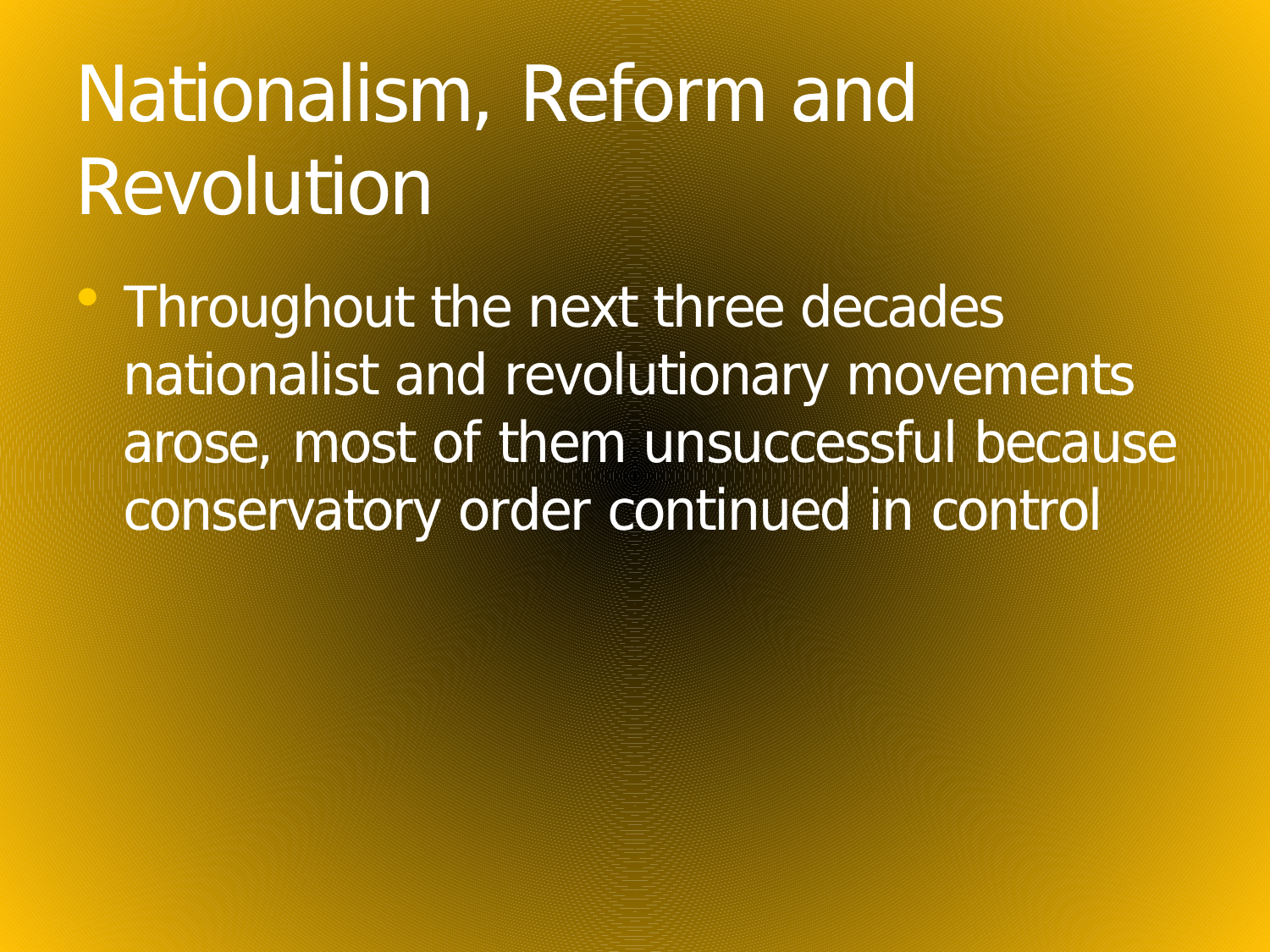

# Nationalism, Reform and Revolution
Throughout the next three decades nationalist and revolutionary movements arose, most of them unsuccessful because conservatory order continued in control